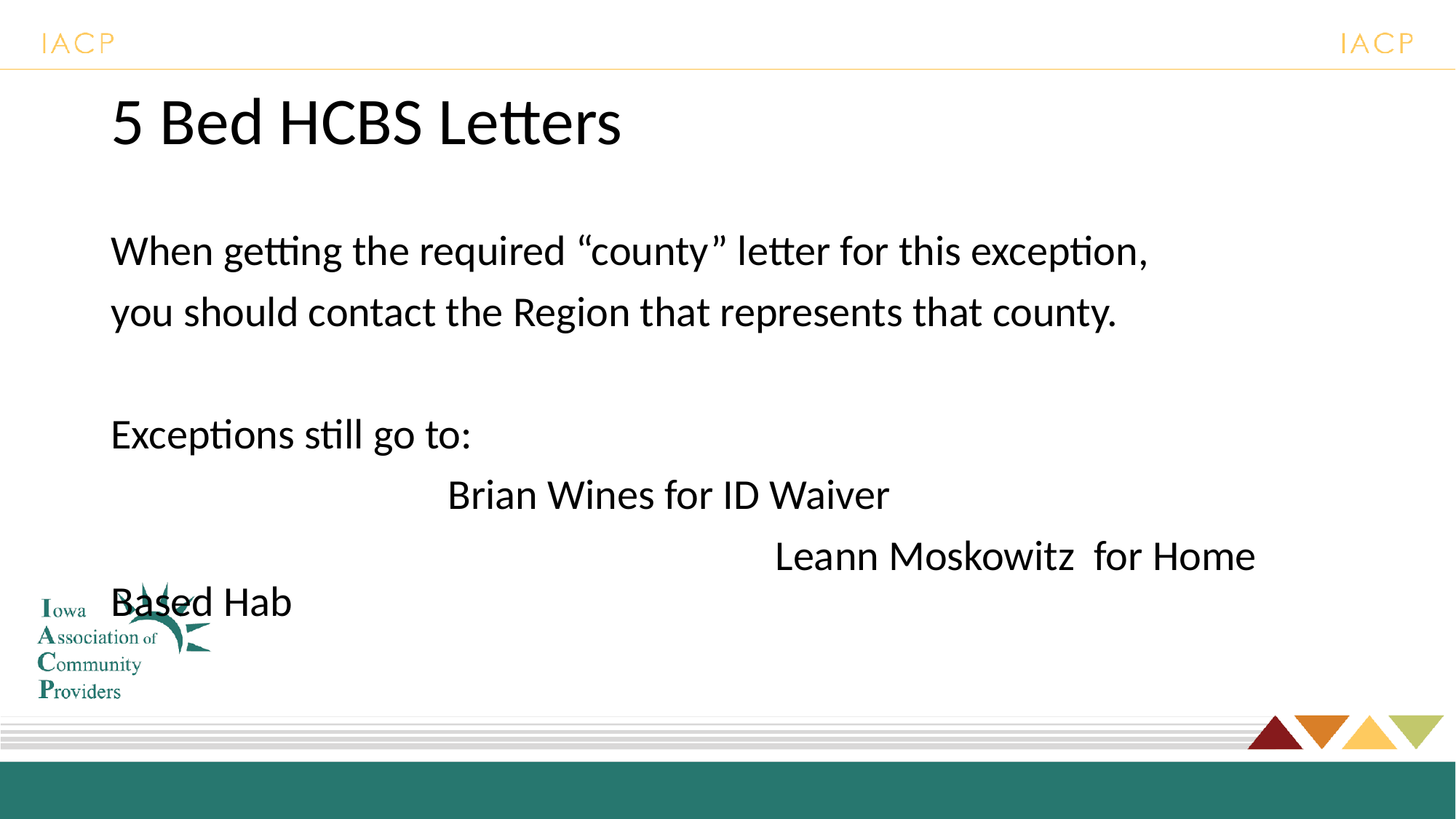

# 5 Bed HCBS Letters
When getting the required “county” letter for this exception,
you should contact the Region that represents that county.

Exceptions still go to:
 Brian Wines for ID Waiver
						 Leann Moskowitz  for Home Based Hab